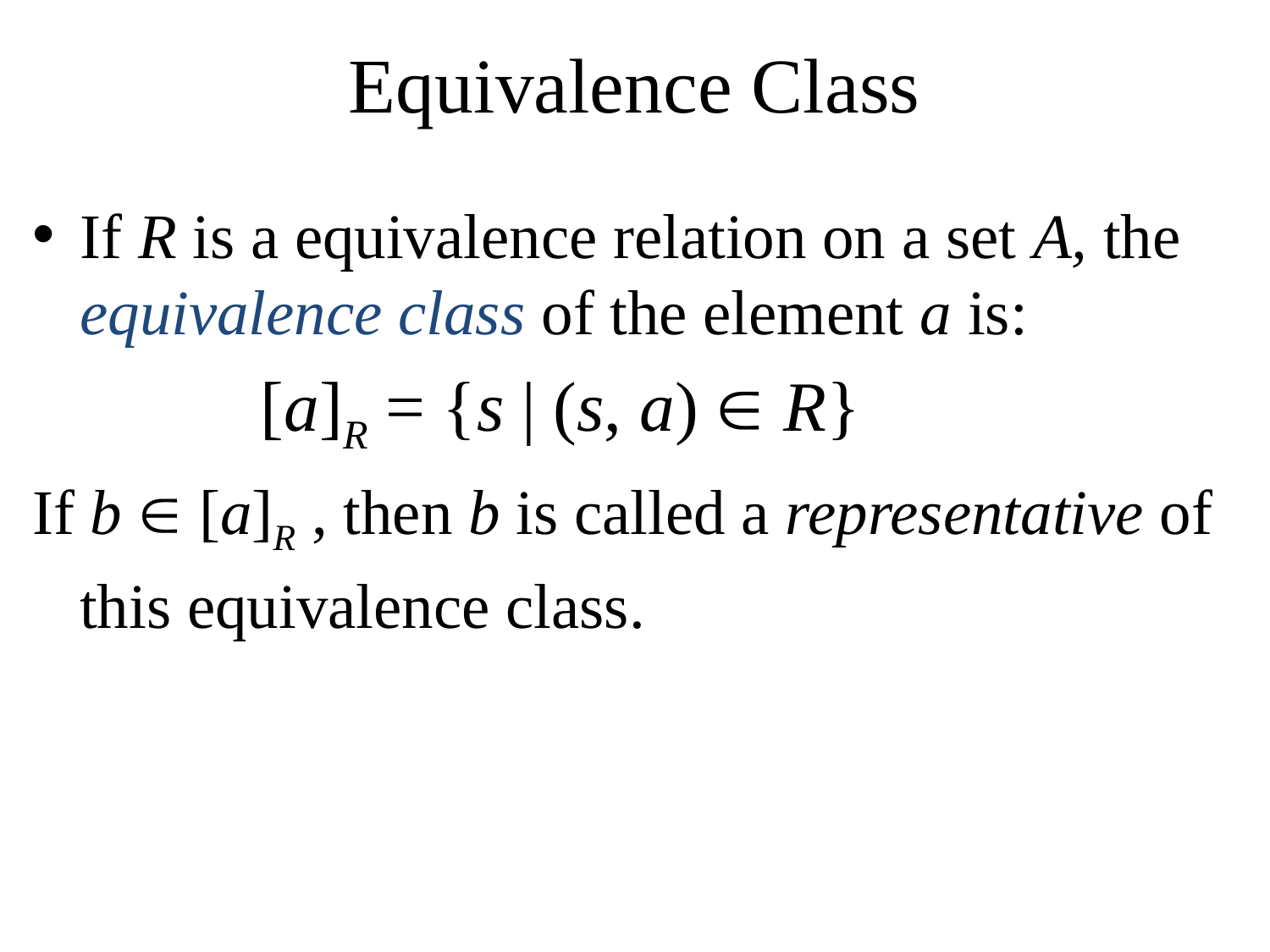

# Equivalence Class
If R is a equivalence relation on a set A, the equivalence class of the element a is:
             [a]R = {s | (s, a) ∈ R}
If b ∈ [a]R , then b is called a representative of this equivalence class.